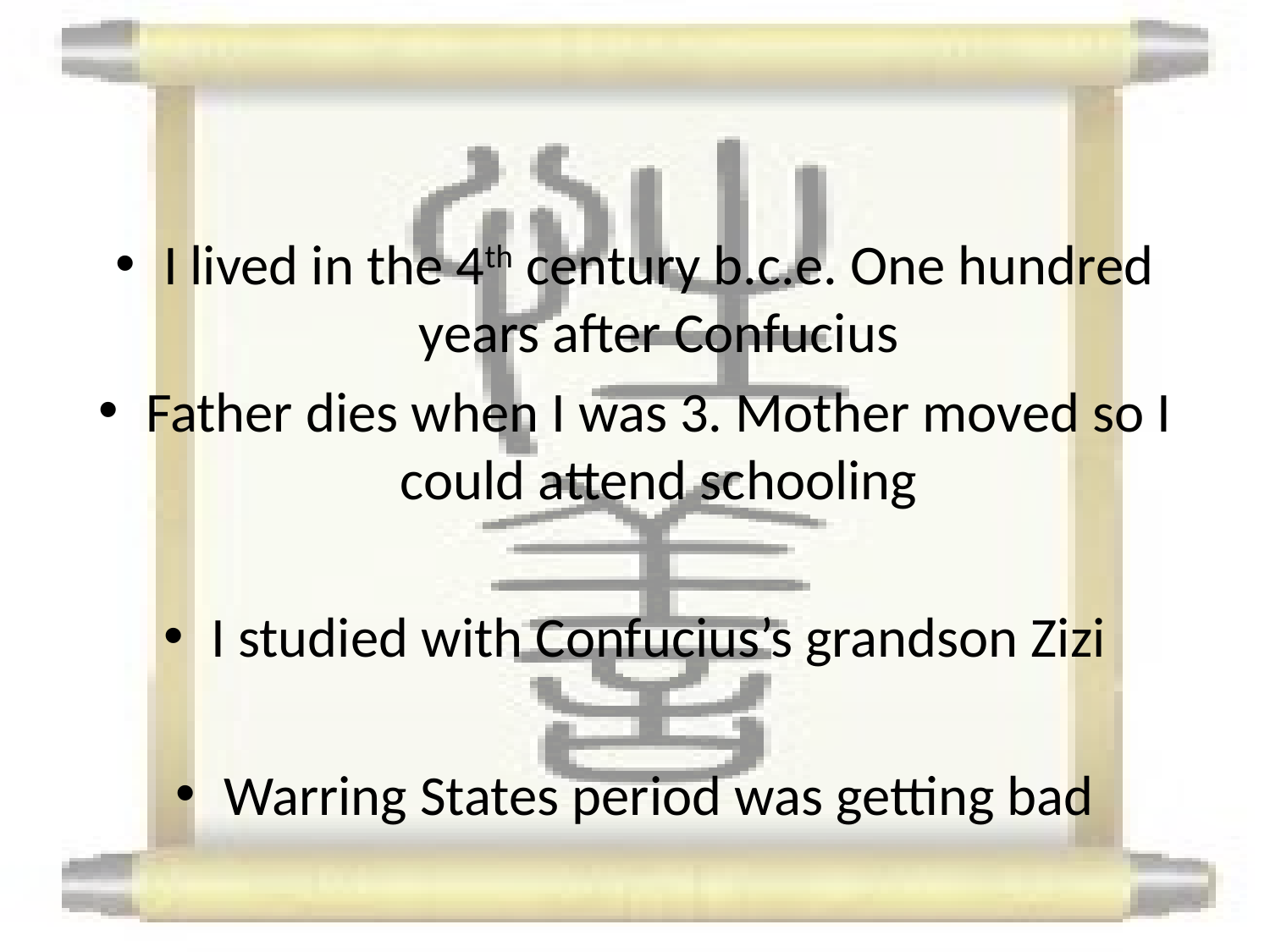

#
I lived in the 4th century b.c.e. One hundred years after Confucius
Father dies when I was 3. Mother moved so I could attend schooling

I studied with Confucius’s grandson Zizi

Warring States period was getting bad